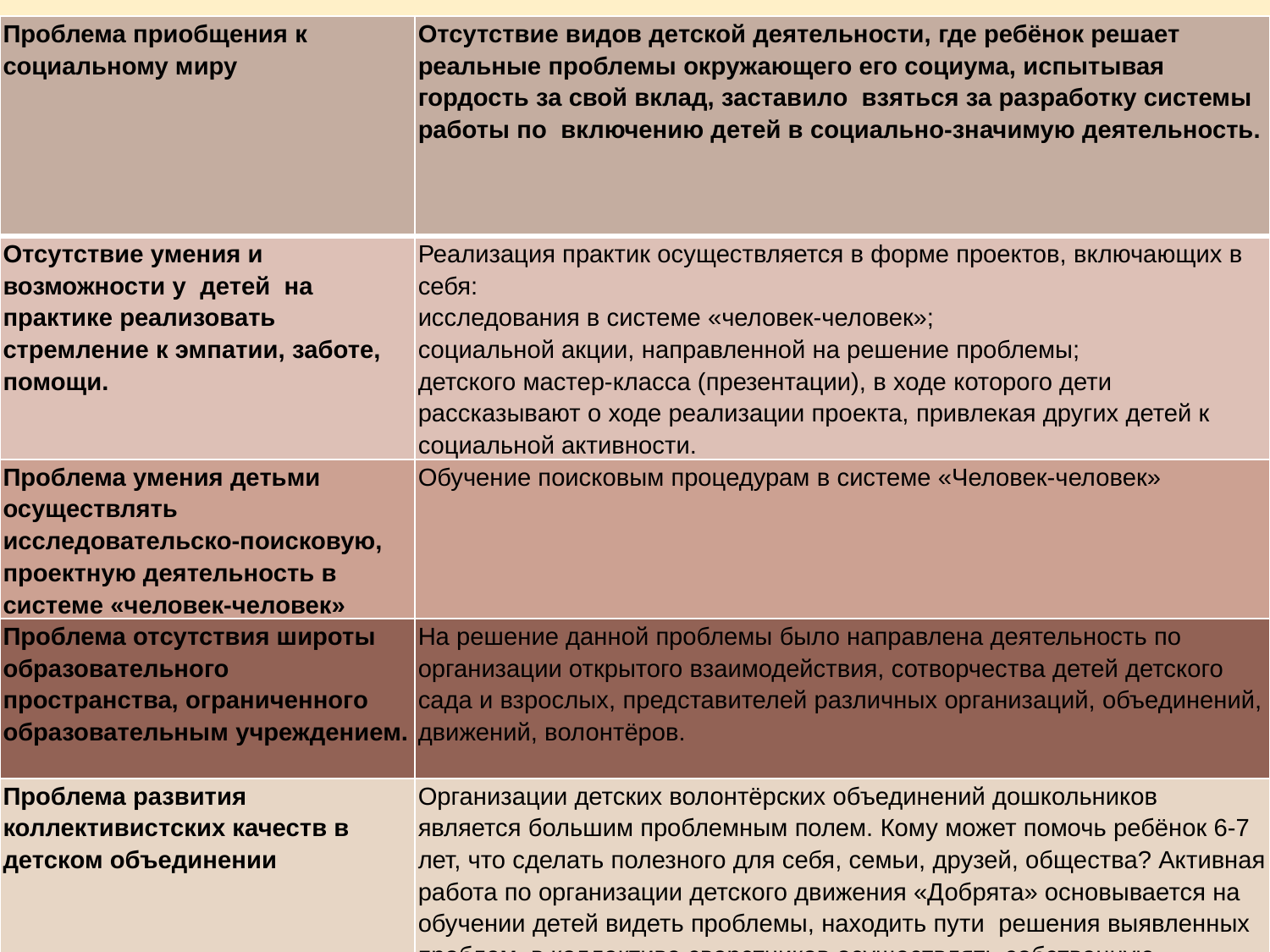

| Проблема приобщения к социальному миру | Отсутствие видов детской деятельности, где ребёнок решает реальные проблемы окружающего его социума, испытывая гордость за свой вклад, заставило взяться за разработку системы работы по включению детей в социально-значимую деятельность. |
| --- | --- |
| Отсутствие умения и возможности у детей на практике реализовать стремление к эмпатии, заботе, помощи. | Реализация практик осуществляется в форме проектов, включающих в себя: исследования в системе «человек-человек»; социальной акции, направленной на решение проблемы; детского мастер-класса (презентации), в ходе которого дети рассказывают о ходе реализации проекта, привлекая других детей к социальной активности. |
| Проблема умения детьми осуществлять исследовательско-поисковую, проектную деятельность в системе «человек-человек» | Обучение поисковым процедурам в системе «Человек-человек» |
| Проблема отсутствия широты образовательного пространства, ограниченного образовательным учреждением. | На решение данной проблемы было направлена деятельность по организации открытого взаимодействия, сотворчества детей детского сада и взрослых, представителей различных организаций, объединений, движений, волонтёров. |
| Проблема развития коллективистских качеств в детском объединении | Организации детских волонтёрских объединений дошкольников является большим проблемным полем. Кому может помочь ребёнок 6-7 лет, что сделать полезного для себя, семьи, друзей, общества? Активная работа по организации детского движения «Добрята» основывается на обучении детей видеть проблемы, находить пути решения выявленных проблем, в коллективе сверстников осуществлять собственную добровольческую деятельность, привлекая к взаимодействию взрослых. Выбор взрослых социальных партнёров происходит в соответствие с целями и задачами детской деятельности. |
# Проблема